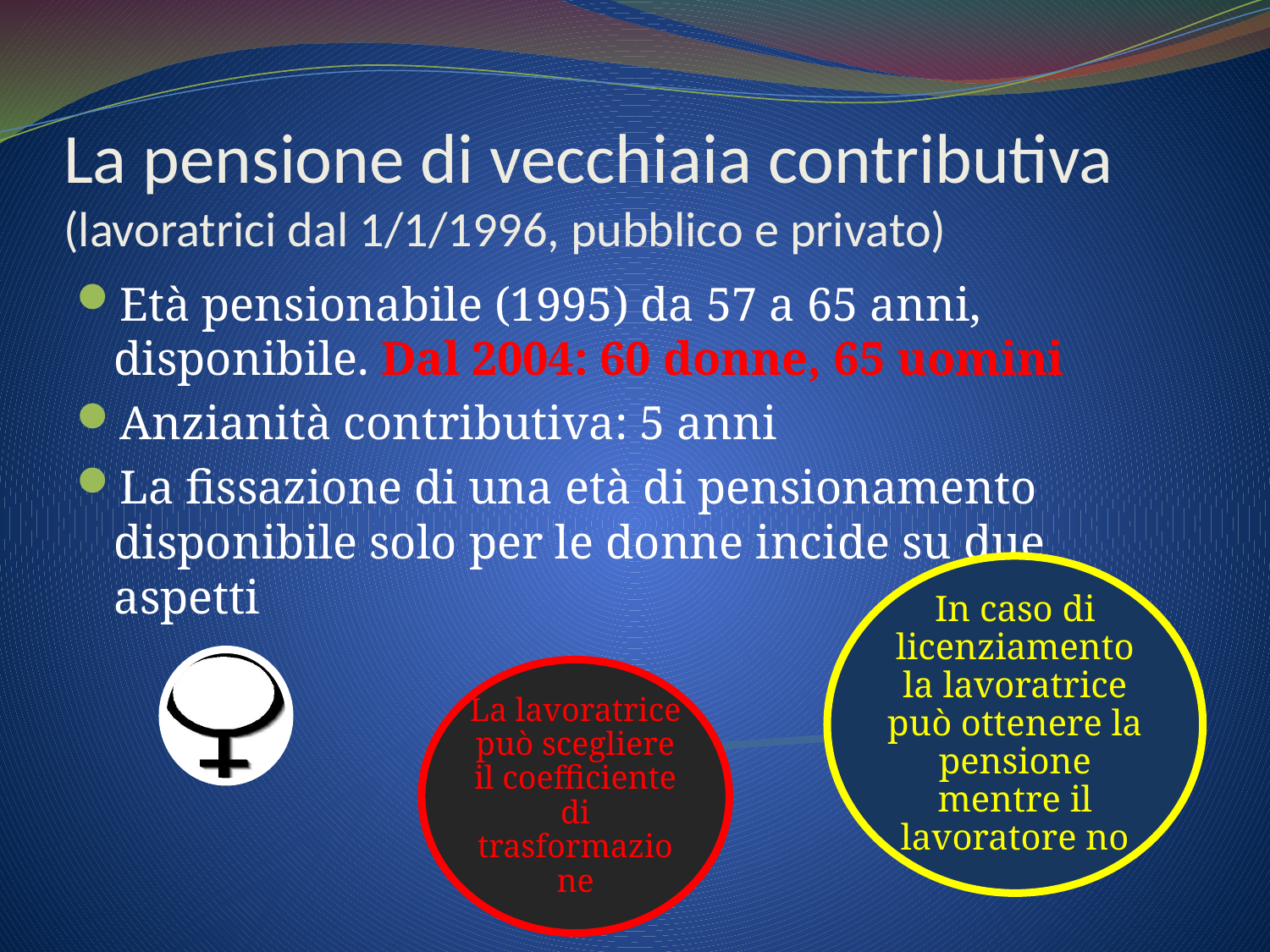

# La pensione di vecchiaia contributiva (lavoratrici dal 1/1/1996, pubblico e privato)
Età pensionabile (1995) da 57 a 65 anni, disponibile. Dal 2004: 60 donne, 65 uomini
Anzianità contributiva: 5 anni
La fissazione di una età di pensionamento disponibile solo per le donne incide su due aspetti
In caso di licenziamento la lavoratrice può ottenere la pensione mentre il lavoratore no
La lavoratrice può scegliere il coefficiente di trasformazione